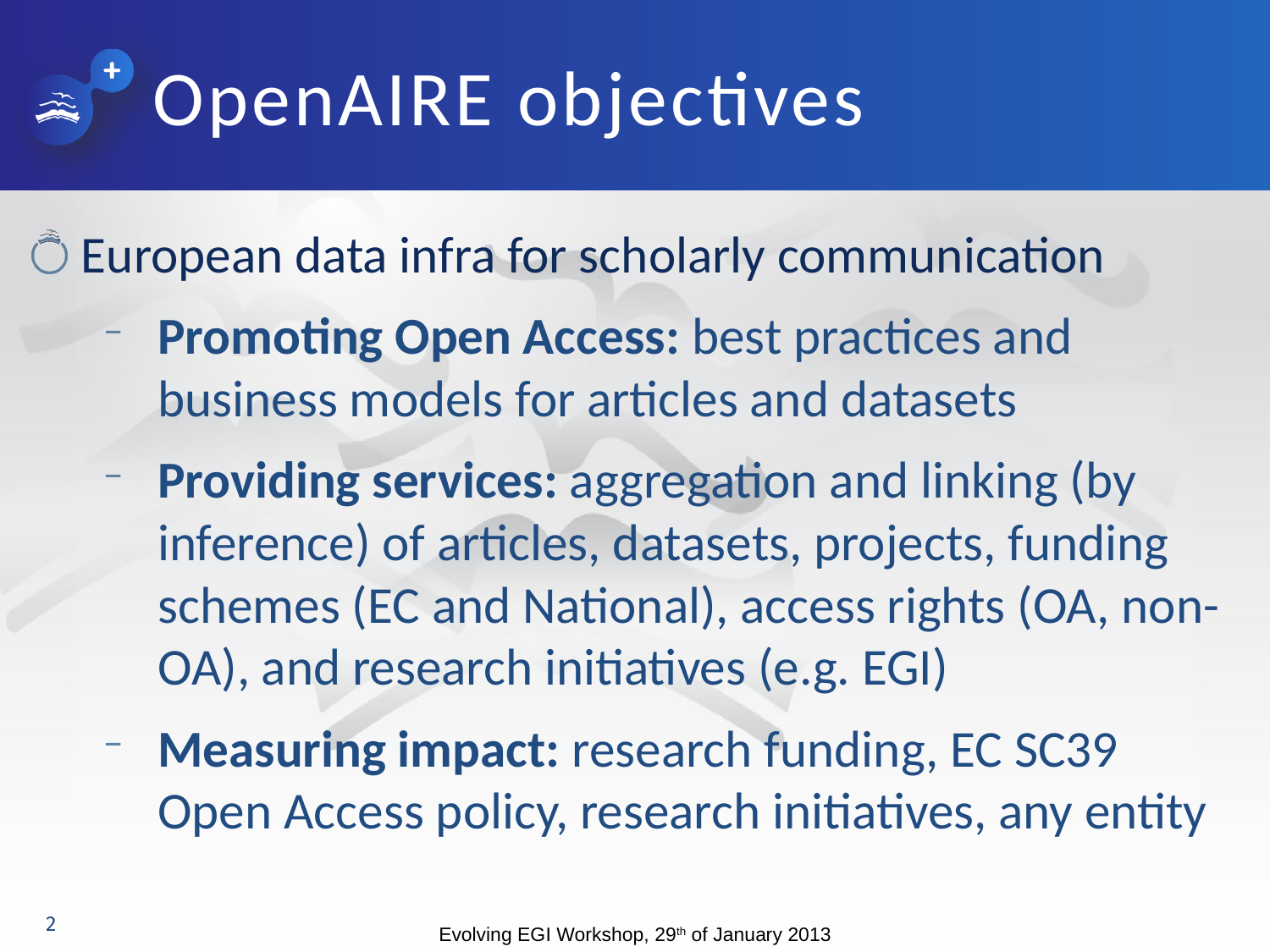

# OpenAIRE objectives
European data infra for scholarly communication
Promoting Open Access: best practices and business models for articles and datasets
Providing services: aggregation and linking (by inference) of articles, datasets, projects, funding schemes (EC and National), access rights (OA, non-OA), and research initiatives (e.g. EGI)
Measuring impact: research funding, EC SC39 Open Access policy, research initiatives, any entity
2
Evolving EGI Workshop, 29th of January 2013